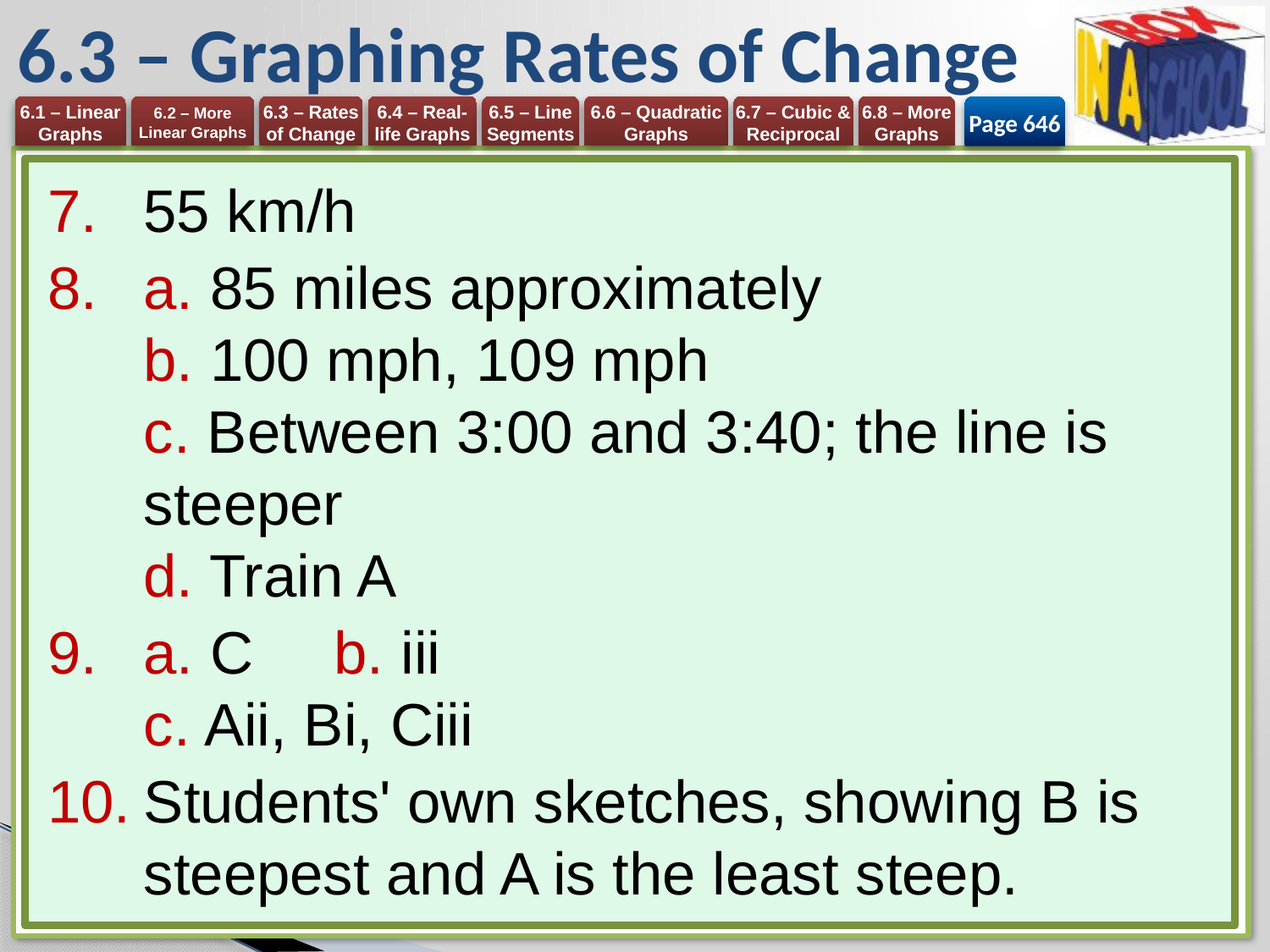

# 6.3 – Graphing Rates of Change
Page 646
55 km/h
a. 85 miles approximately
b. 100 mph, 109 mph
c. Between 3:00 and 3:40; the line is 	steeper
d. Train A
a. C 	b. iii
c. Aii, Bi, Ciii
Students' own sketches, showing B is steepest and A is the least steep.